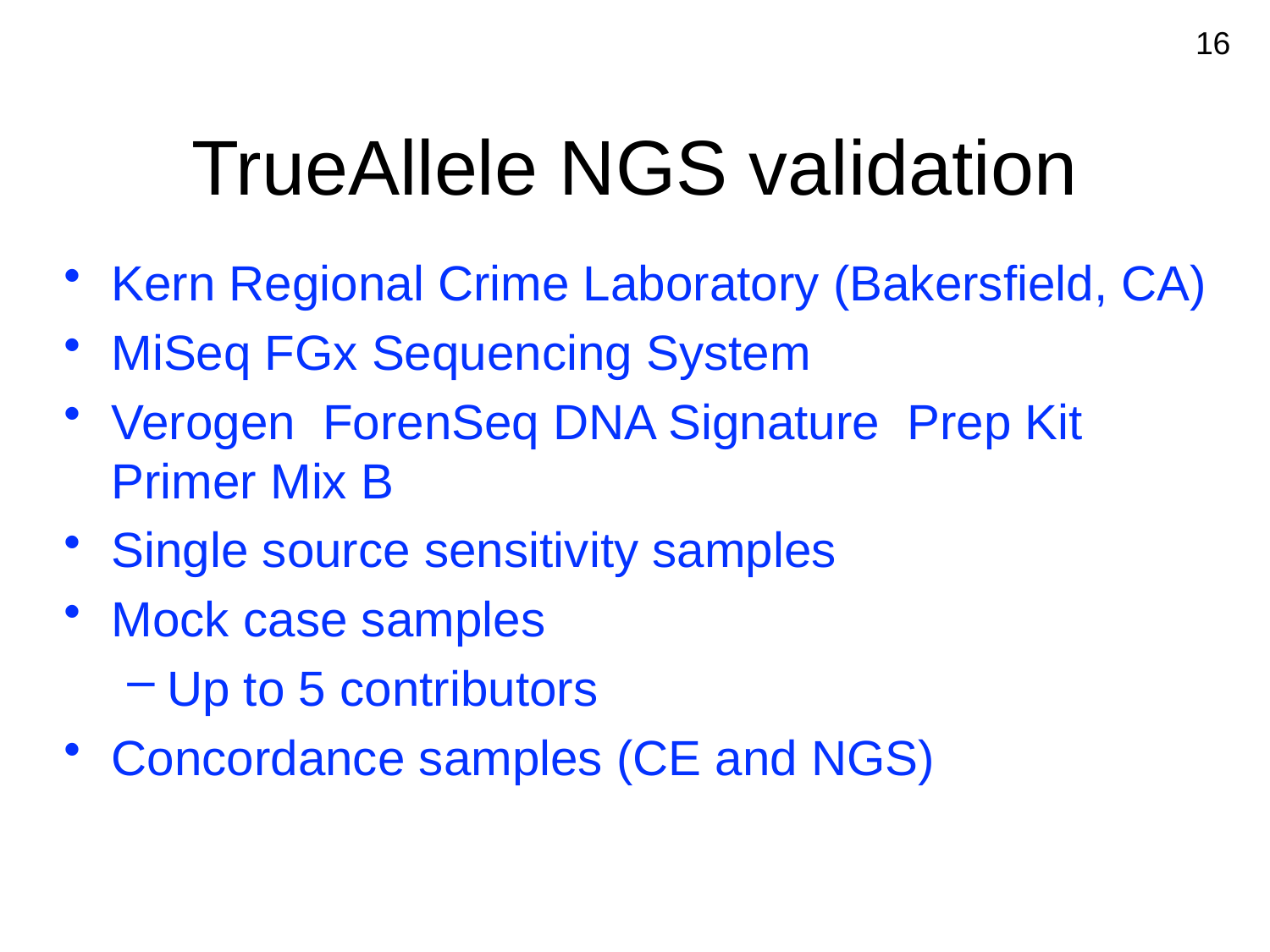

16
TrueAllele NGS validation
Kern Regional Crime Laboratory (Bakersfield, CA)
MiSeq FGx Sequencing System
Verogen  ForenSeq DNA Signature  Prep Kit Primer Mix B
Single source sensitivity samples
Mock case samples
Up to 5 contributors
Concordance samples (CE and NGS)